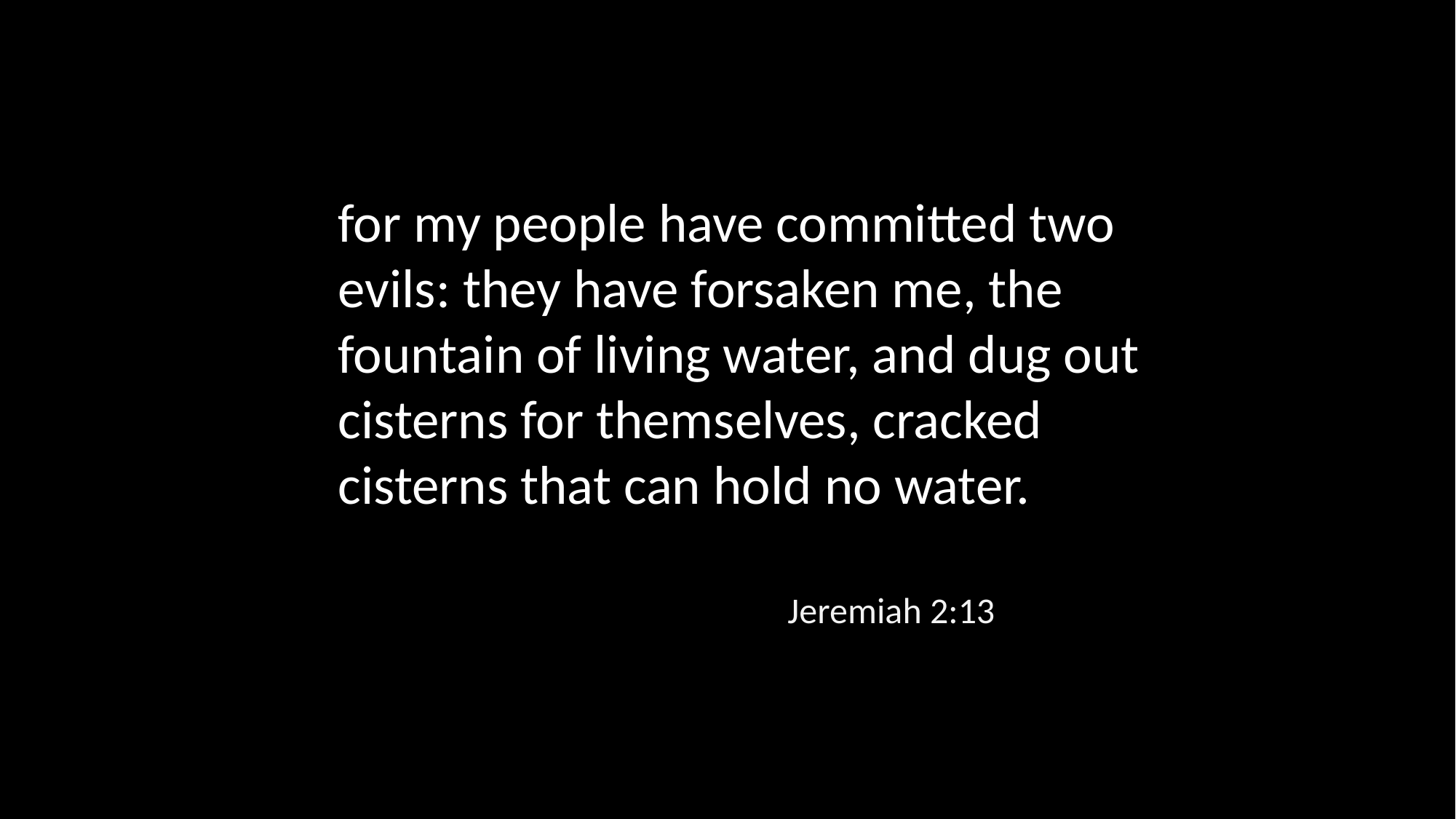

for my people have committed two evils: they have forsaken me, the fountain of living water, and dug out cisterns for themselves, cracked cisterns that can hold no water.
Jeremiah 2:13